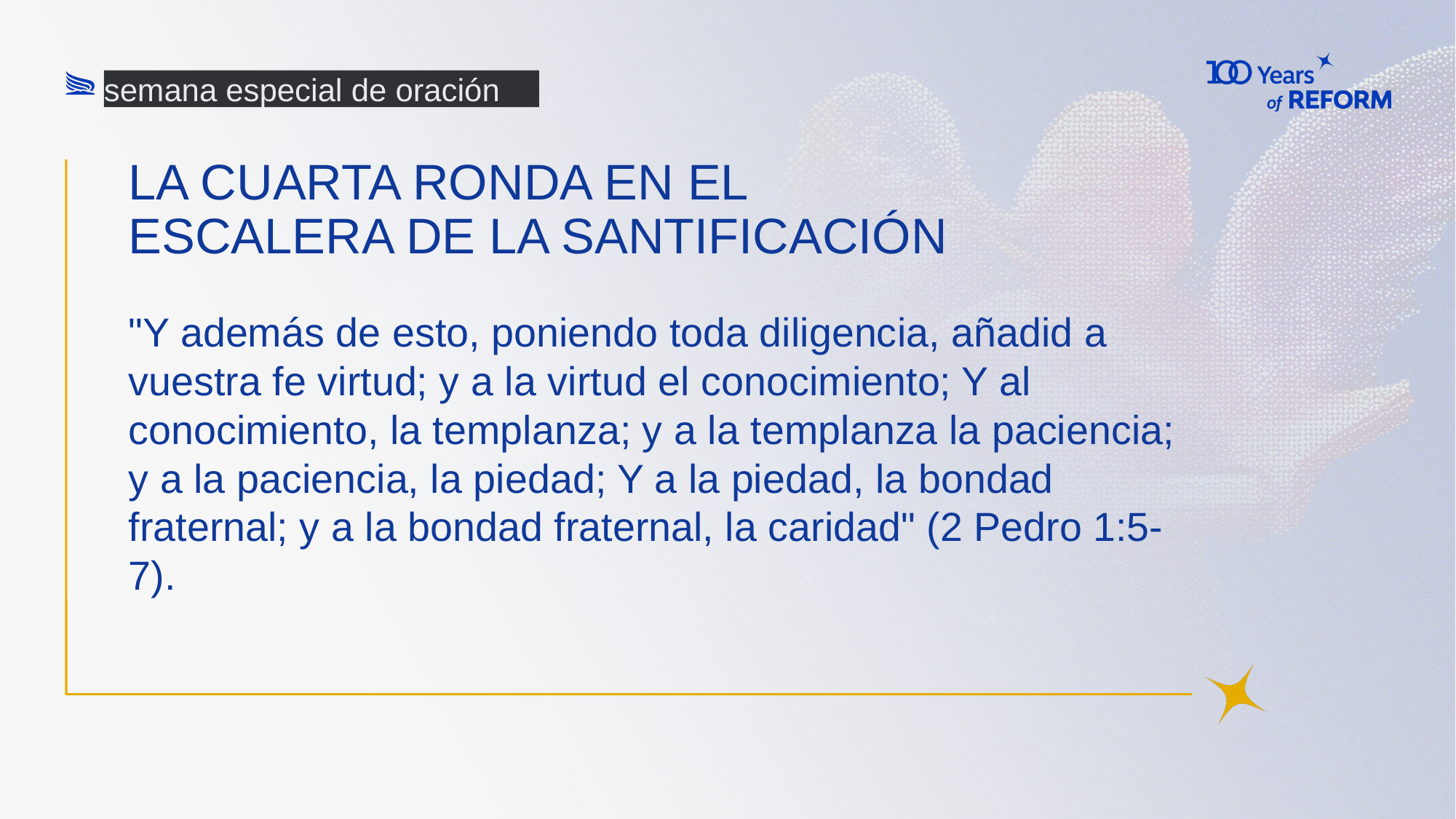

semana especial de oración
# La cuarta ronda en el
Escalera de la santificación

"Y además de esto, poniendo toda diligencia, añadid a vuestra fe virtud; y a la virtud el conocimiento; Y al conocimiento, la templanza; y a la templanza la paciencia; y a la paciencia, la piedad; Y a la piedad, la bondad fraternal; y a la bondad fraternal, la caridad" (2 Pedro 1:5-7).